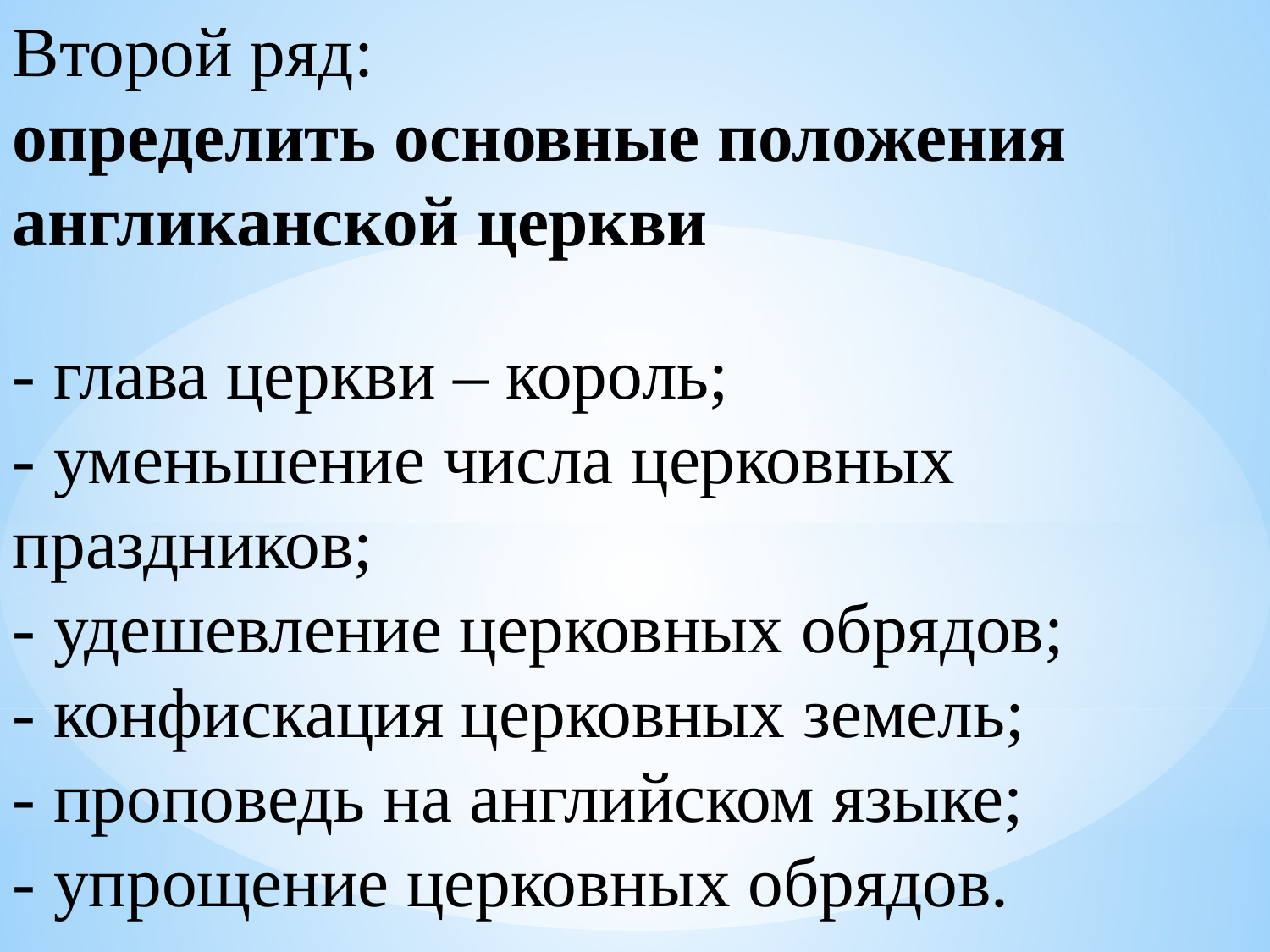

Второй ряд:
определить основные положения англиканской церкви
- глава церкви – король;
- уменьшение числа церковных праздников;
- удешевление церковных обрядов;
- конфискация церковных земель;
- проповедь на английском языке;
- упрощение церковных обрядов.